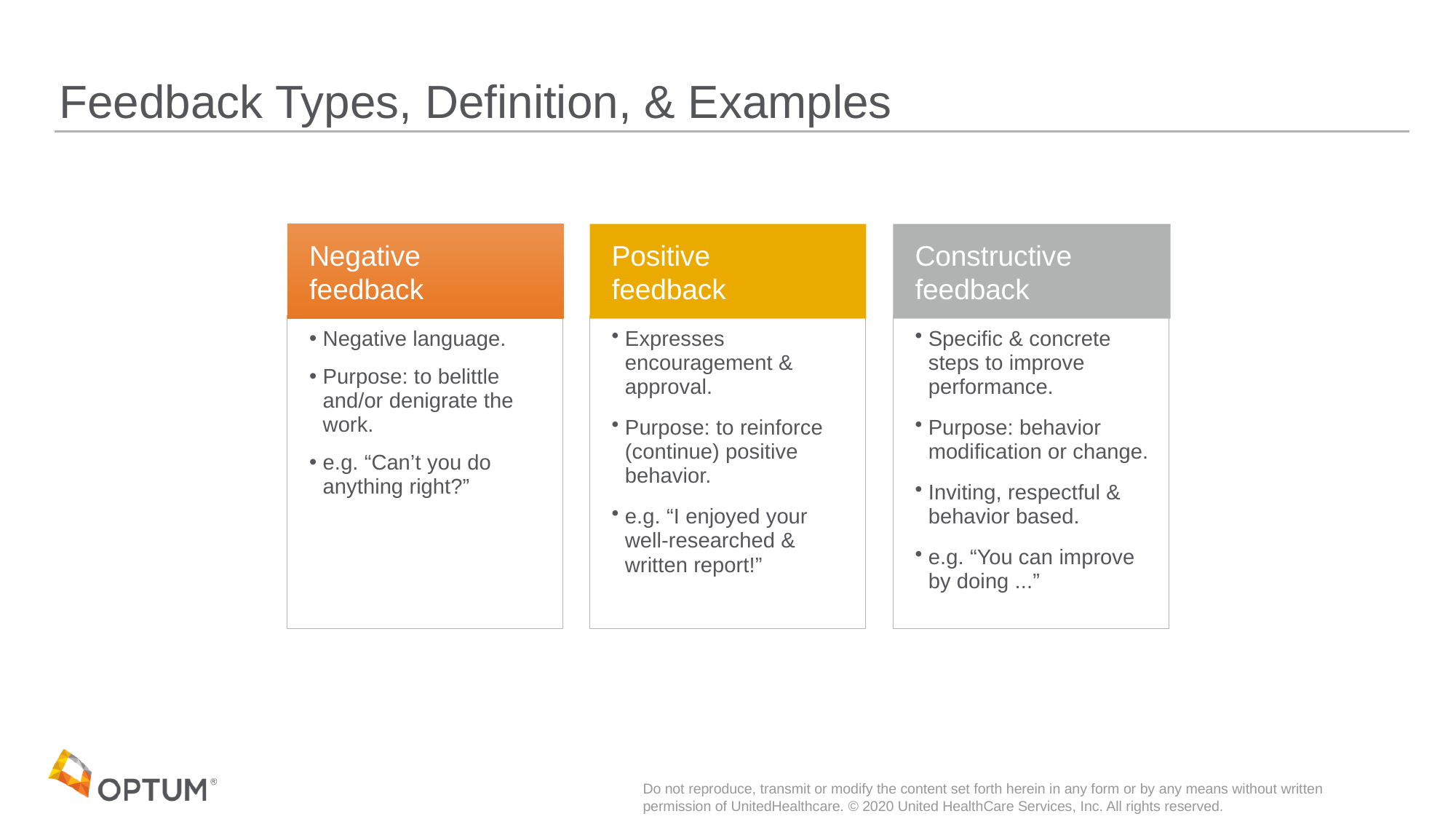

# Feedback Types, Definition, & Examples
Negative
feedback
Positive
feedback
Constructive
feedback
Negative language.
Purpose: to belittle and/or denigrate the work.
e.g. “Can’t you do anything right?”
Expresses encouragement & approval.
Purpose: to reinforce (continue) positive behavior.
e.g. “I enjoyed your well-researched & written report!”
Specific & concrete steps to improve performance.
Purpose: behavior modification or change.
Inviting, respectful & behavior based.
e.g. “You can improve by doing ...”
Do not reproduce, transmit or modify the content set forth herein in any form or by any means without written permission of UnitedHealthcare. © 2020 United HealthCare Services, Inc. All rights reserved.